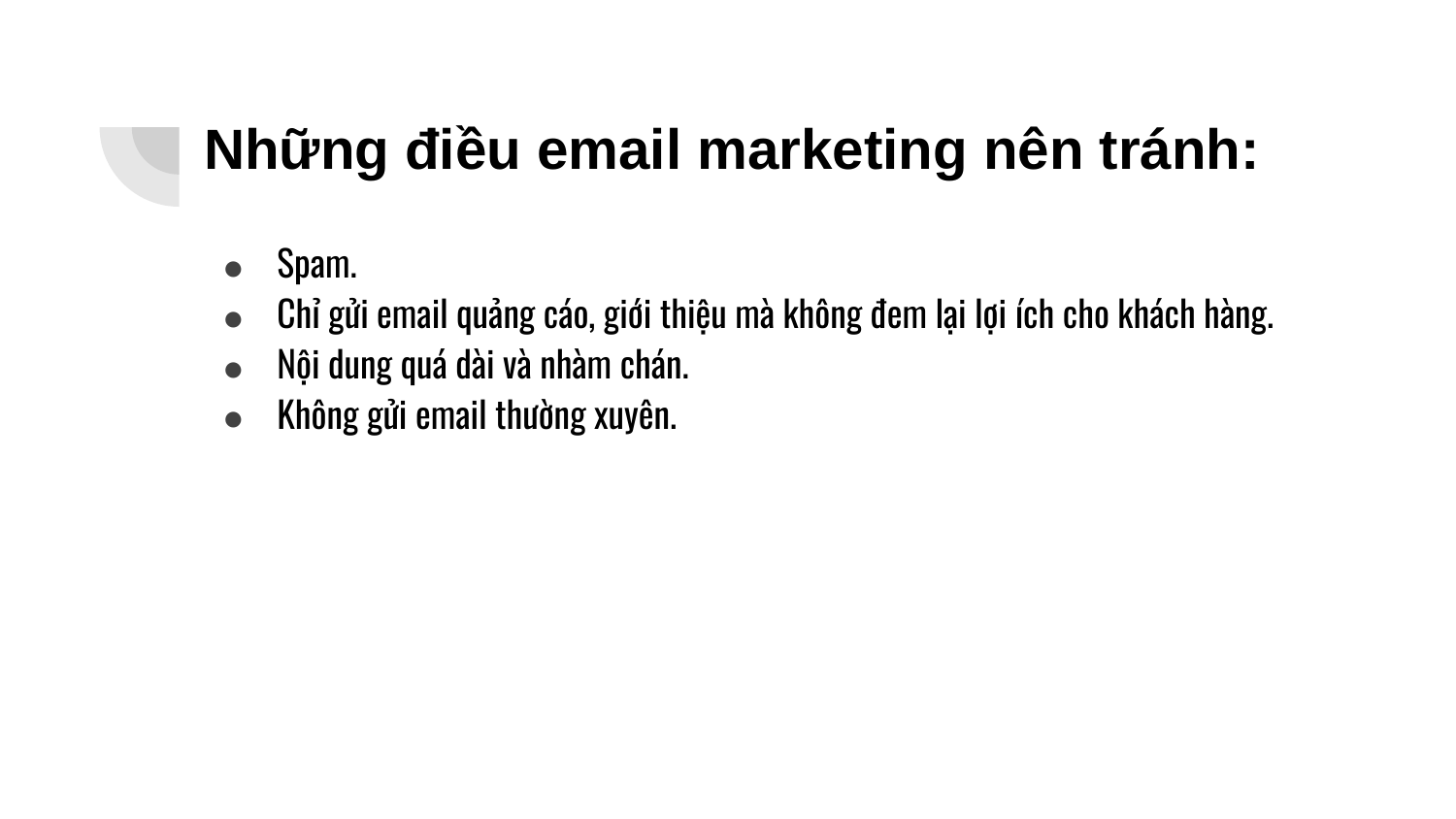

# Những điều email marketing nên tránh:
Spam.
Chỉ gửi email quảng cáo, giới thiệu mà không đem lại lợi ích cho khách hàng.
Nội dung quá dài và nhàm chán.
Không gửi email thường xuyên.